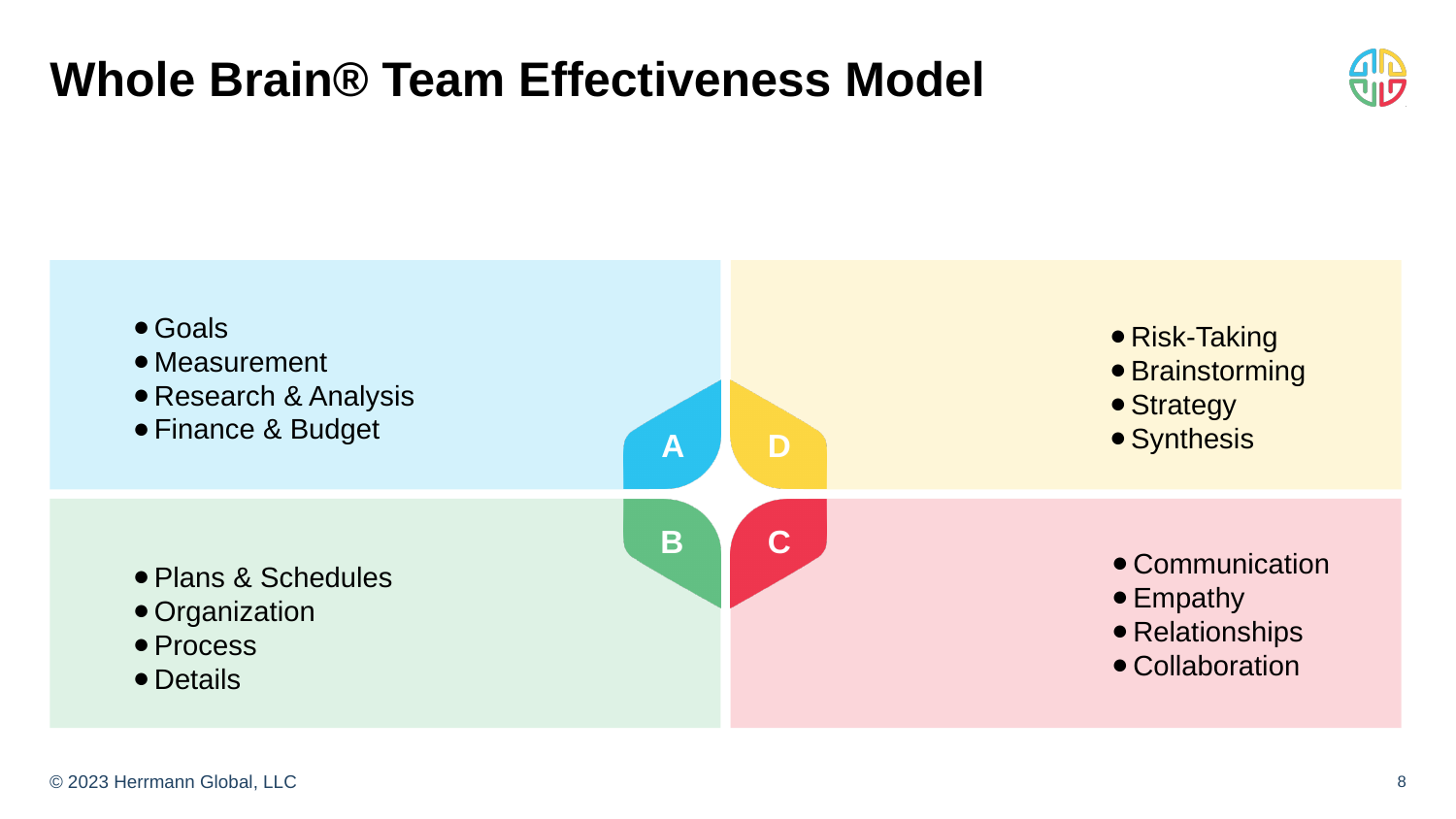

# Whole Brain® Team Effectiveness Model
Goals
Measurement
Research & Analysis
Finance & Budget

Risk-Taking
Brainstorming
Strategy
Synthesis

A
D
B
C
Communication
Empathy
Relationships
Collaboration

Plans & Schedules
Organization
Process
Details

8